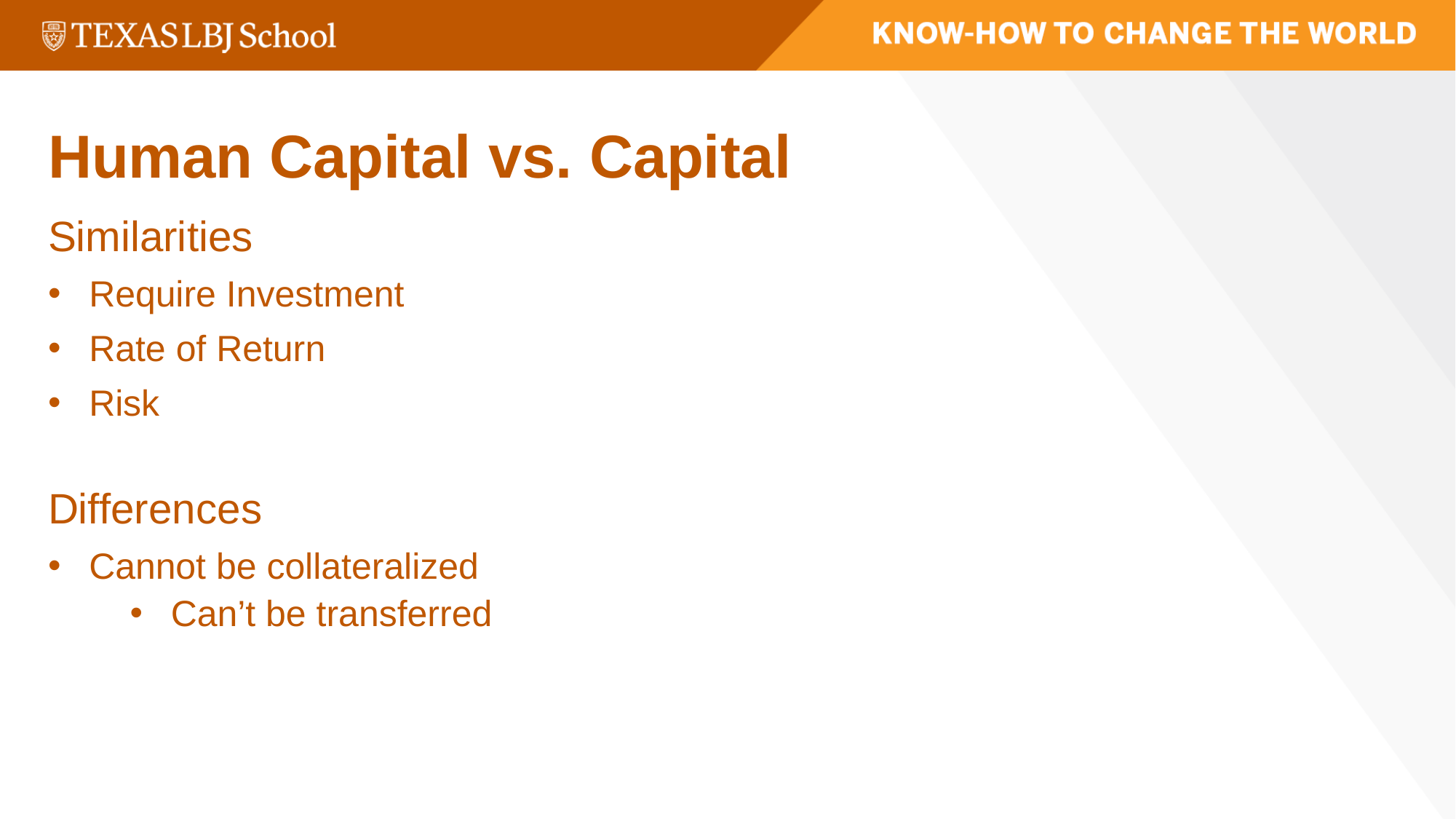

Human Capital vs. Capital
Similarities
Require Investment
Rate of Return
Risk

Differences
Cannot be collateralized
Can’t be transferred